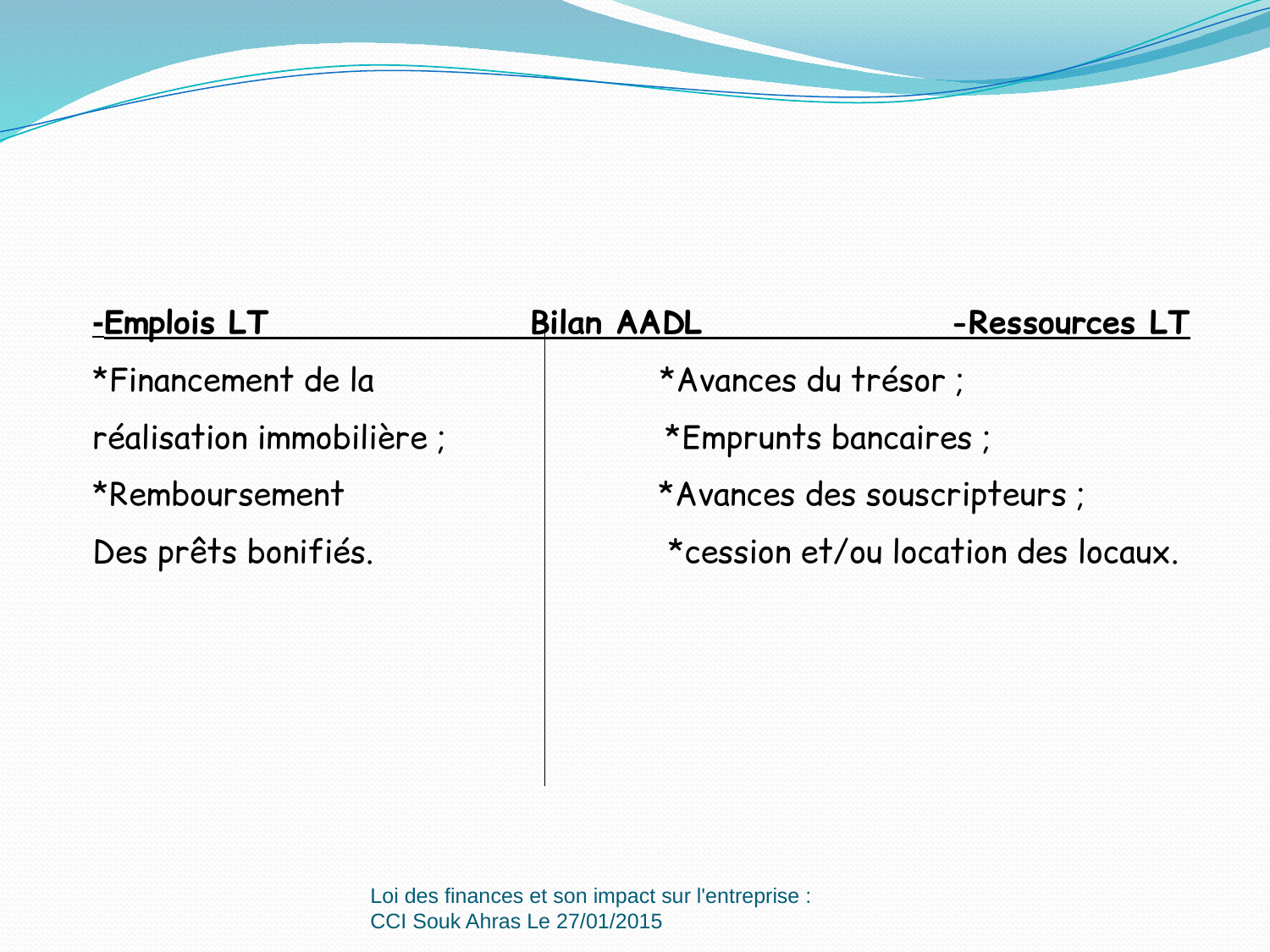

-Emplois LT                   Bilan AADL                  -Ressources LT
*Financement de la                              *Avances du trésor ;
réalisation immobilière ;                       *Emprunts bancaires ;
*Remboursement                                 *Avances des souscripteurs ;
Des prêts bonifiés.                               *cession et/ou location des locaux.
Loi des finances et son impact sur l'entreprise : CCI Souk Ahras Le 27/01/2015